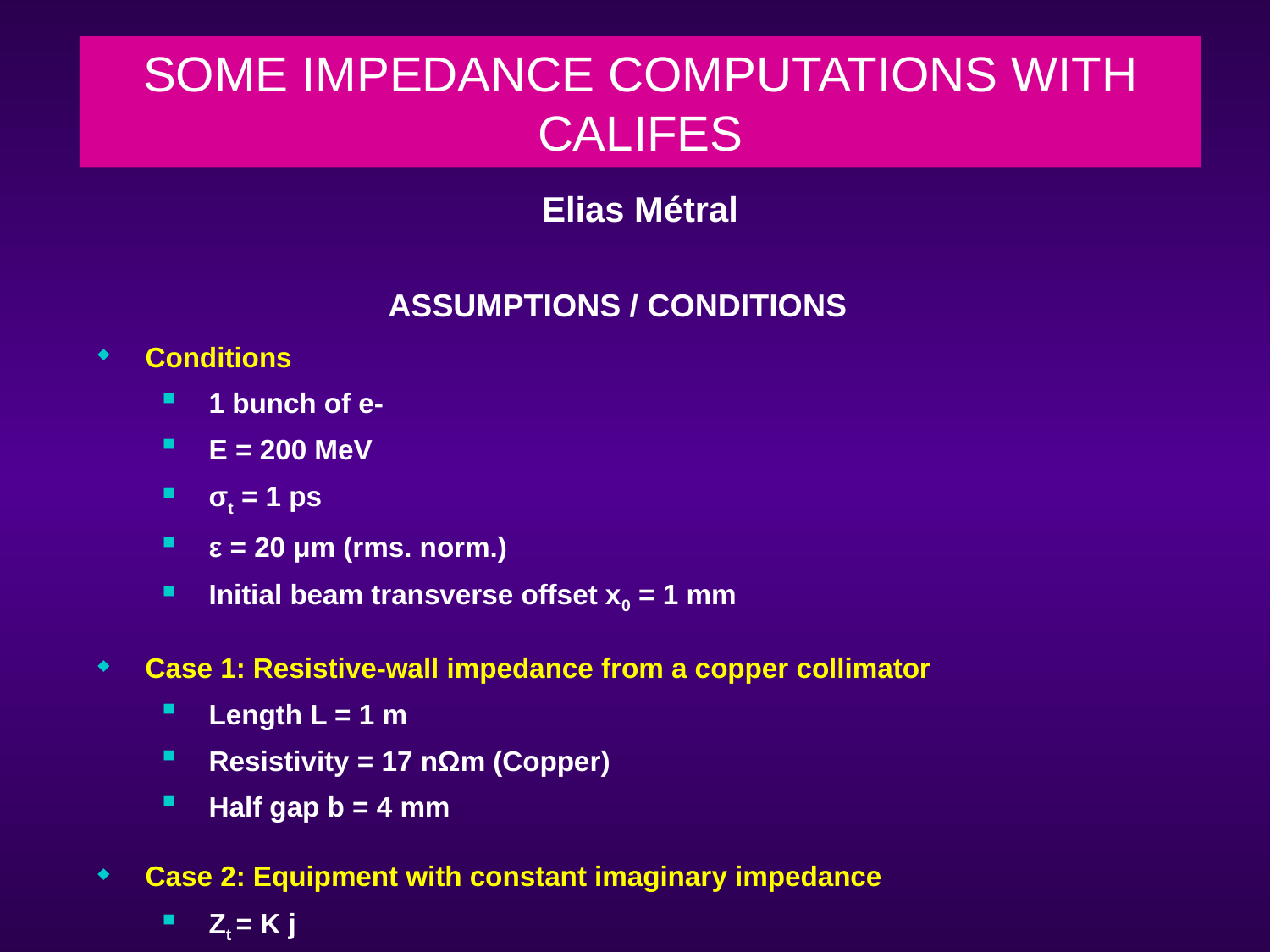

SOME IMPEDANCE COMPUTATIONS WITH CALIFES
 Elias Métral
# ASSUMPTIONS / CONDITIONS
Conditions
1 bunch of e-
E = 200 MeV
σt = 1 ps
ε = 20 μm (rms. norm.)
Initial beam transverse offset x0 = 1 mm

Case 1: Resistive-wall impedance from a copper collimator
Length L = 1 m
Resistivity = 17 nΩm (Copper)
Half gap b = 4 mm

Case 2: Equipment with constant imaginary impedance
Zt = K j